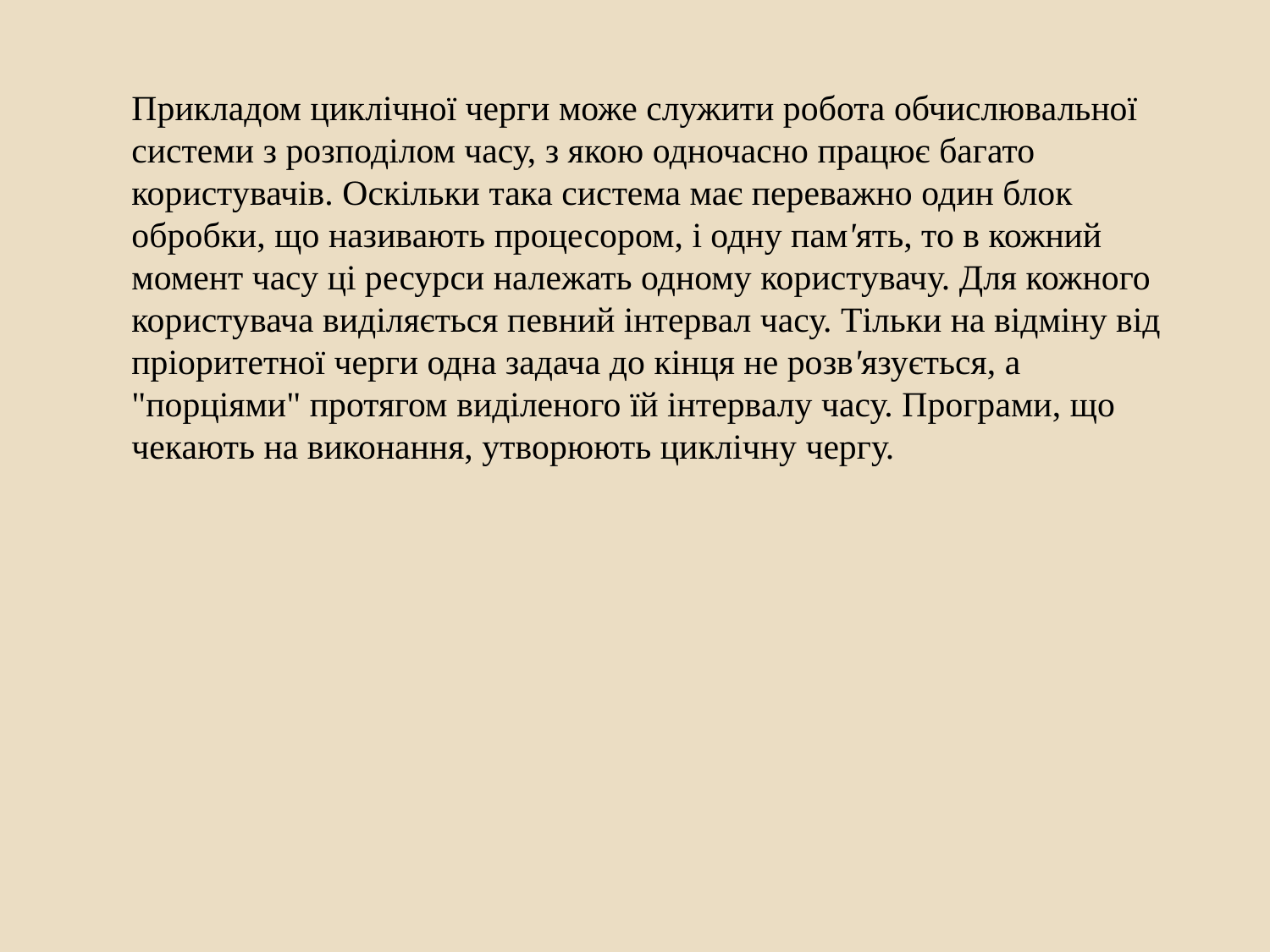

Прикладом циклічної черги може служити робота обчислювальної системи з розподілом часу, з якою одночасно працює багато користувачів. Оскільки така система має переважно один блок обробки, що називають процесором, і одну пам'ять, то в кожний момент часу ці ресурси належать одному користувачу. Для кожного користувача виділяється певний інтервал часу. Тільки на відміну від пріоритетної черги одна задача до кінця не розв'язується, а "порціями" протягом виділеного їй інтервалу часу. Програми, що чекають на виконання, утворюють циклічну чергу.